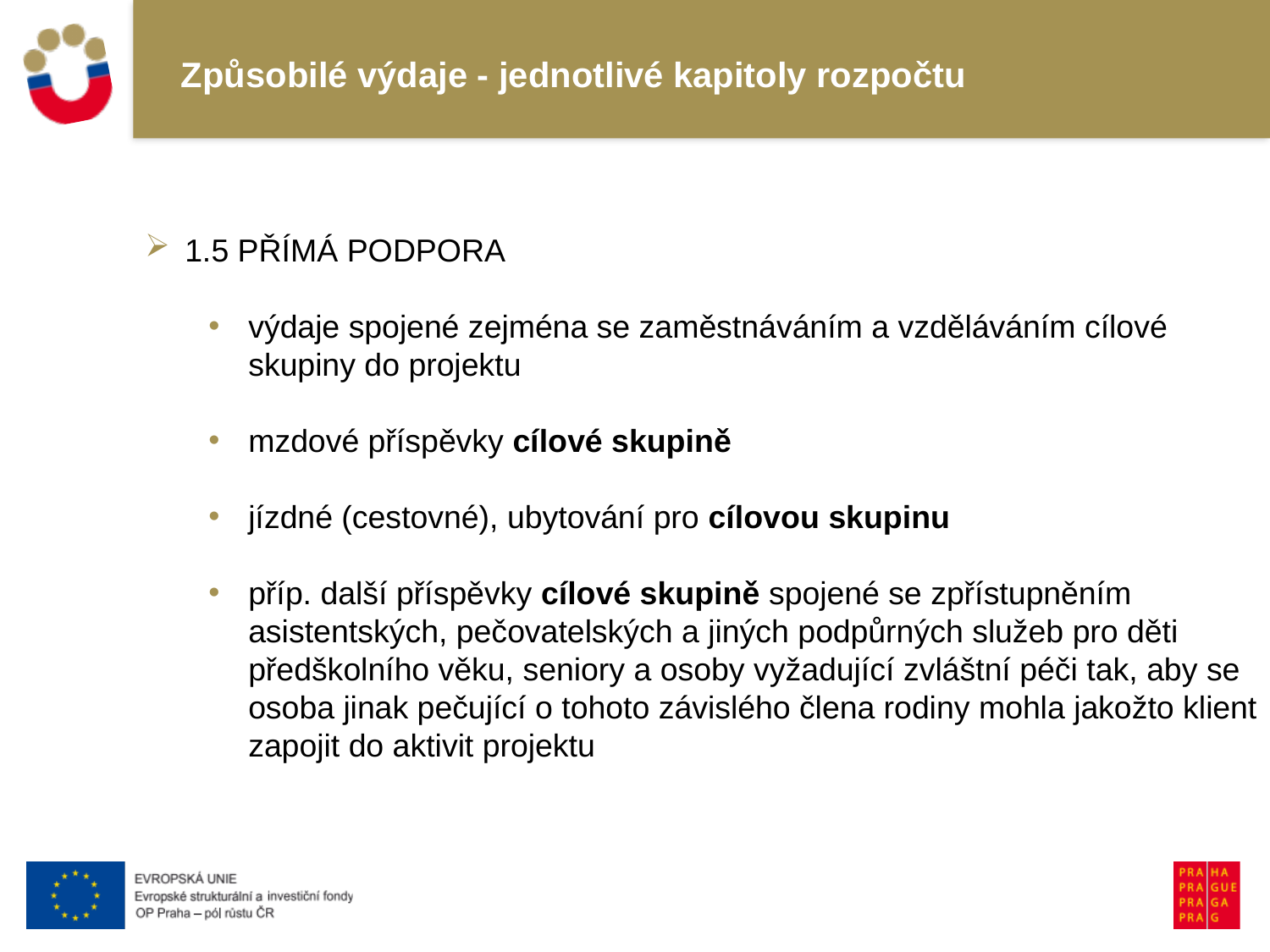

# Způsobilé výdaje - jednotlivé kapitoly rozpočtu

1.5 PŘÍMÁ PODPORA

výdaje spojené zejména se zaměstnáváním a vzděláváním cílové skupiny do projektu

mzdové příspěvky cílové skupině

jízdné (cestovné), ubytování pro cílovou skupinu

příp. další příspěvky cílové skupině spojené se zpřístupněním asistentských, pečovatelských a jiných podpůrných služeb pro děti předškolního věku, seniory a osoby vyžadující zvláštní péči tak, aby se osoba jinak pečující o tohoto závislého člena rodiny mohla jakožto klient zapojit do aktivit projektu